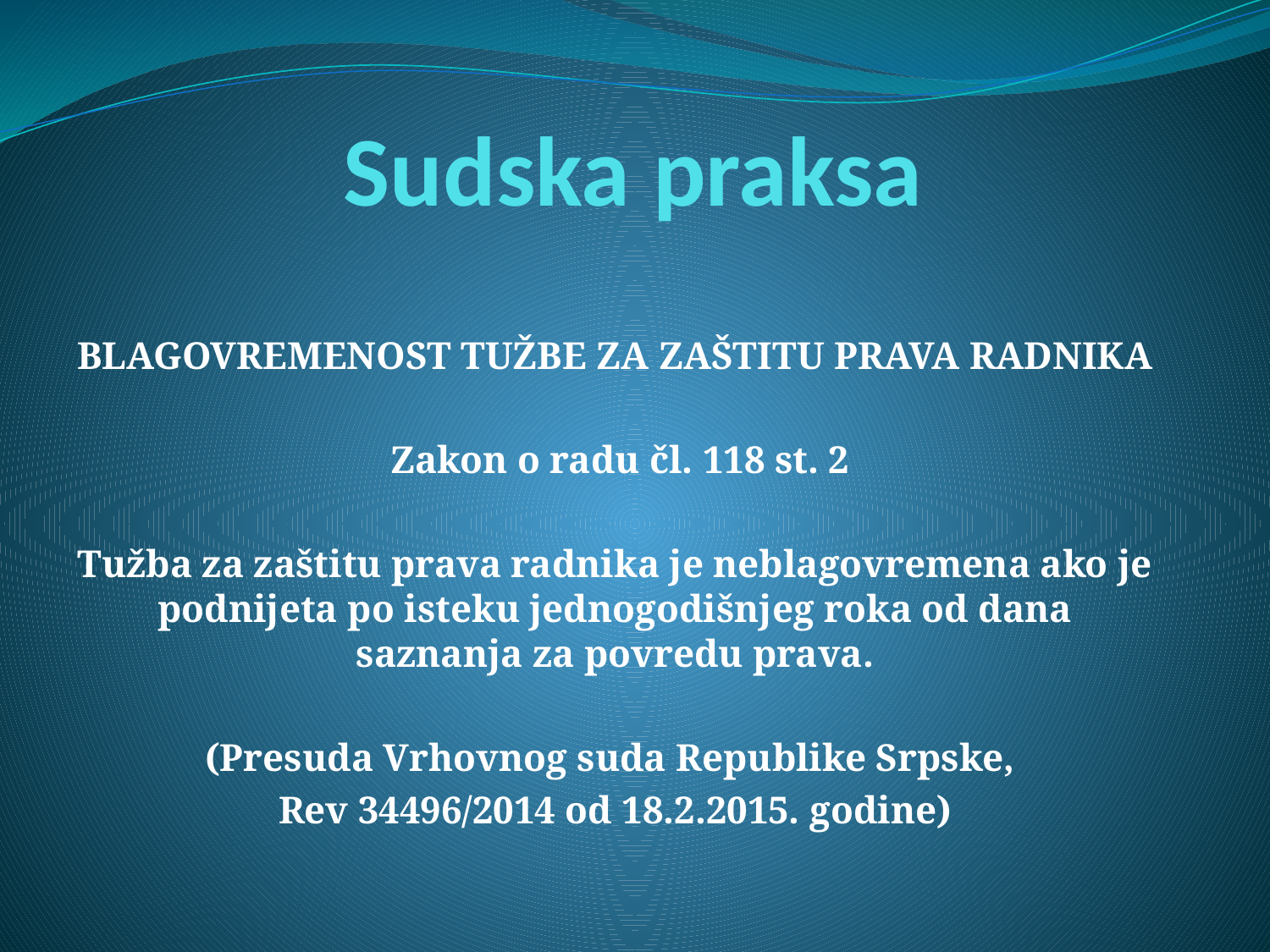

# Sudska praksa
BLAGOVREMENOST TUŽBE ZA ZAŠTITU PRAVA RADNIKA

 Zakon o radu čl. 118 st. 2

Tužba za zaštitu prava radnika je neblagovremena ako je podnijeta po isteku jednogodišnjeg roka od dana saznanja za povredu prava.

(Presuda Vrhovnog suda Republike Srpske,
Rev 34496/2014 od 18.2.2015. godine)